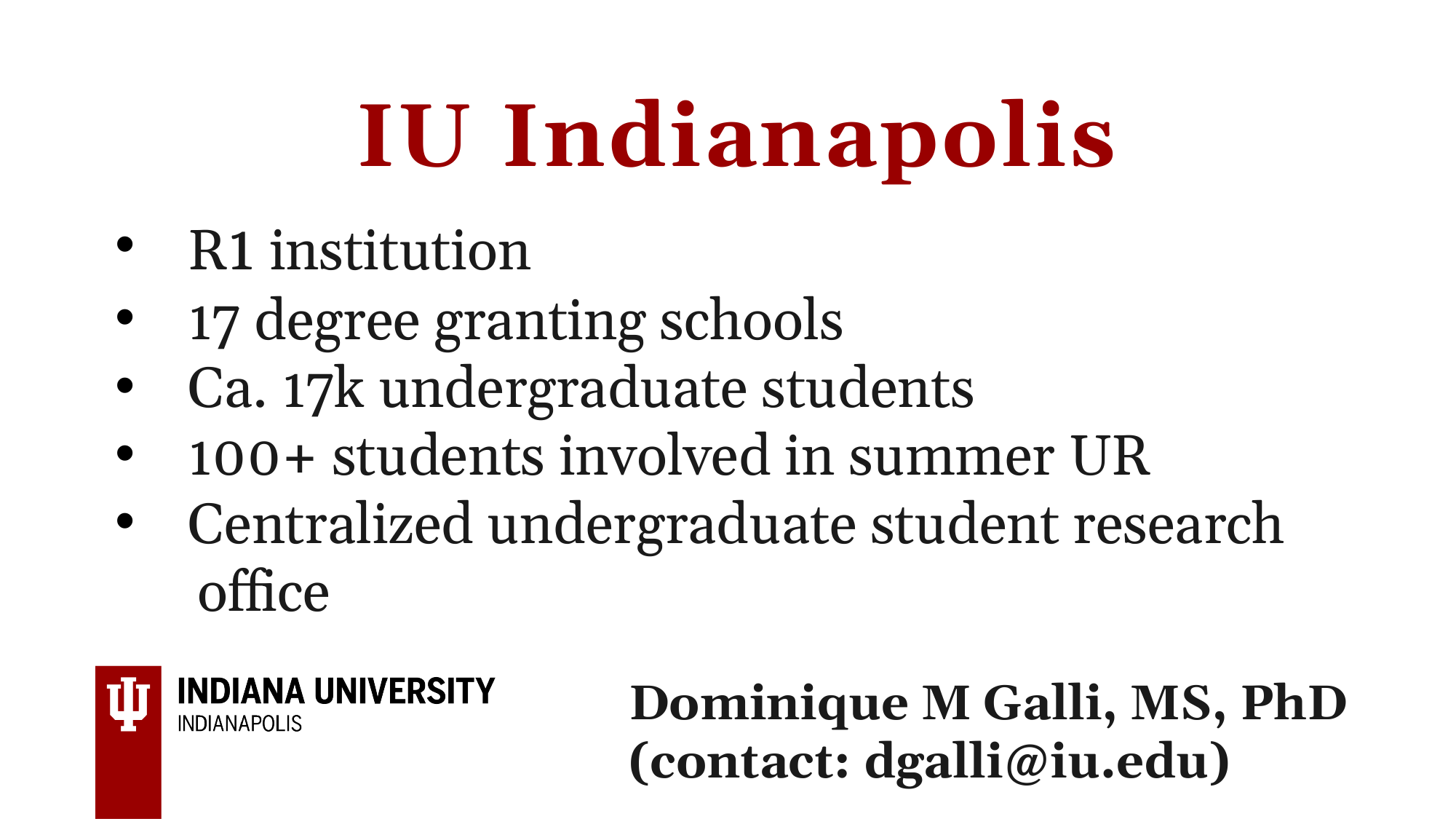

IU Indianapolis
R1 institution
17 degree granting schools
Ca. 17k undergraduate students
100+ students involved in summer UR
Centralized undergraduate student research
      office

Dominique M Galli, MS, PhD
(contact: dgalli@iu.edu)